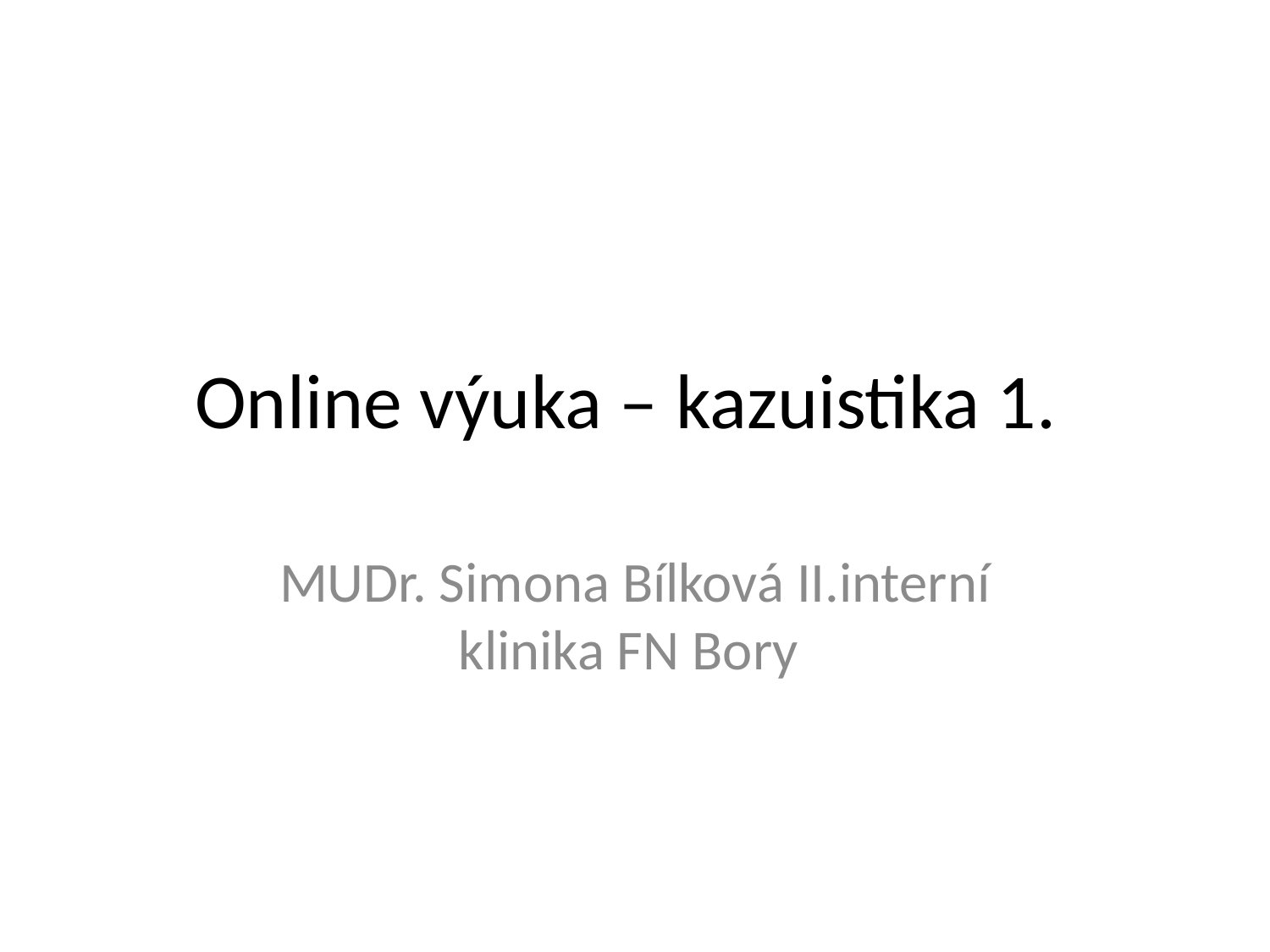

# Online výuka – kazuistika 1.
MUDr. Simona Bílková II.interní klinika FN Bory